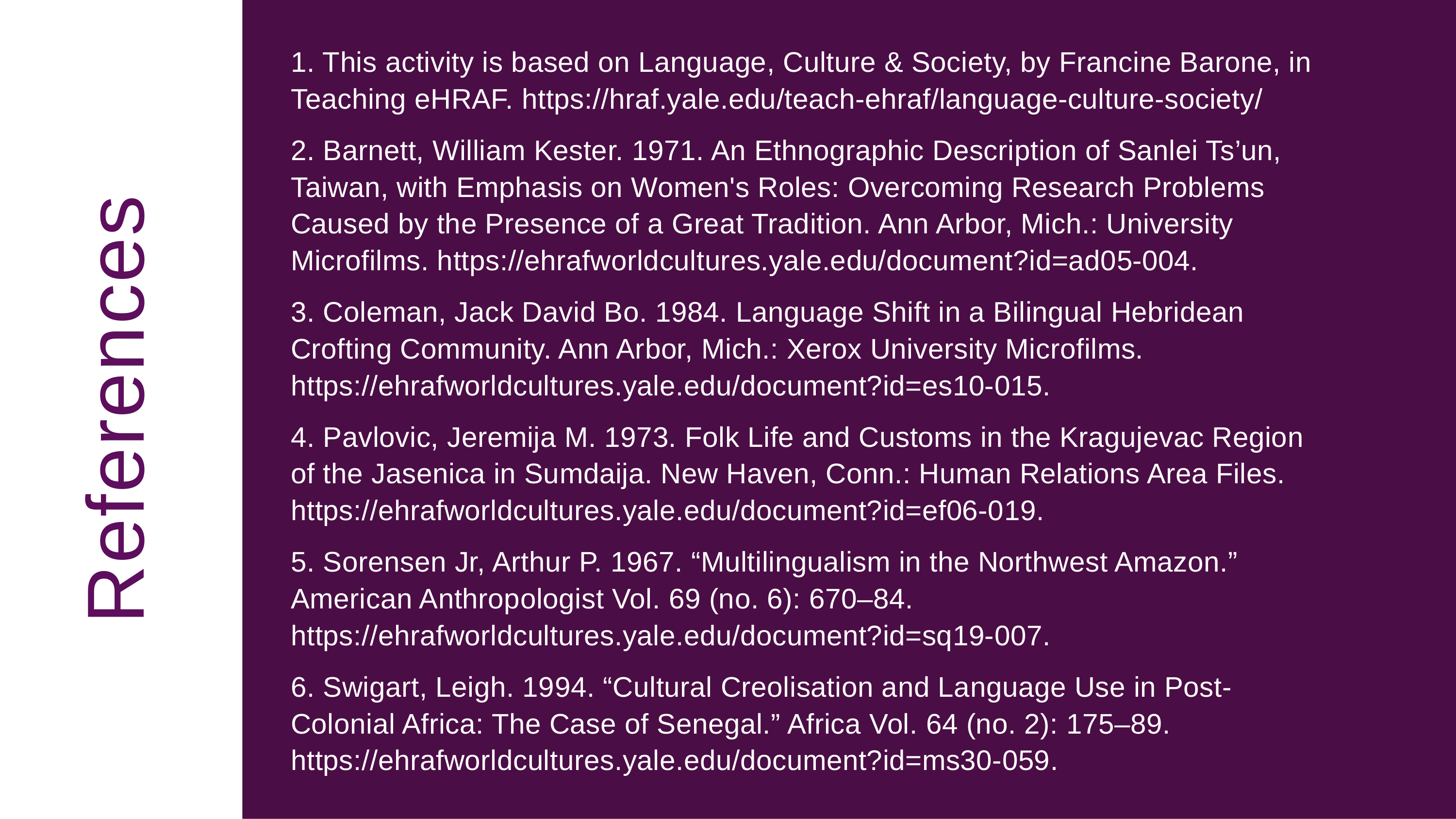

1. This activity is based on Language, Culture & Society, by Francine Barone, in Teaching eHRAF. https://hraf.yale.edu/teach-ehraf/language-culture-society/
2. Barnett, William Kester. 1971. An Ethnographic Description of Sanlei Ts’un, Taiwan, with Emphasis on Women's Roles: Overcoming Research Problems Caused by the Presence of a Great Tradition. Ann Arbor, Mich.: University Microfilms. https://ehrafworldcultures.yale.edu/document?id=ad05-004.
3. Coleman, Jack David Bo. 1984. Language Shift in a Bilingual Hebridean Crofting Community. Ann Arbor, Mich.: Xerox University Microfilms. https://ehrafworldcultures.yale.edu/document?id=es10-015.
References
4. Pavlovic, Jeremija M. 1973. Folk Life and Customs in the Kragujevac Region of the Jasenica in Sumdaija. New Haven, Conn.: Human Relations Area Files. https://ehrafworldcultures.yale.edu/document?id=ef06-019.
5. Sorensen Jr, Arthur P. 1967. “Multilingualism in the Northwest Amazon.” American Anthropologist Vol. 69 (no. 6): 670–84. https://ehrafworldcultures.yale.edu/document?id=sq19-007.
6. Swigart, Leigh. 1994. “Cultural Creolisation and Language Use in Post-Colonial Africa: The Case of Senegal.” Africa Vol. 64 (no. 2): 175–89. https://ehrafworldcultures.yale.edu/document?id=ms30-059.